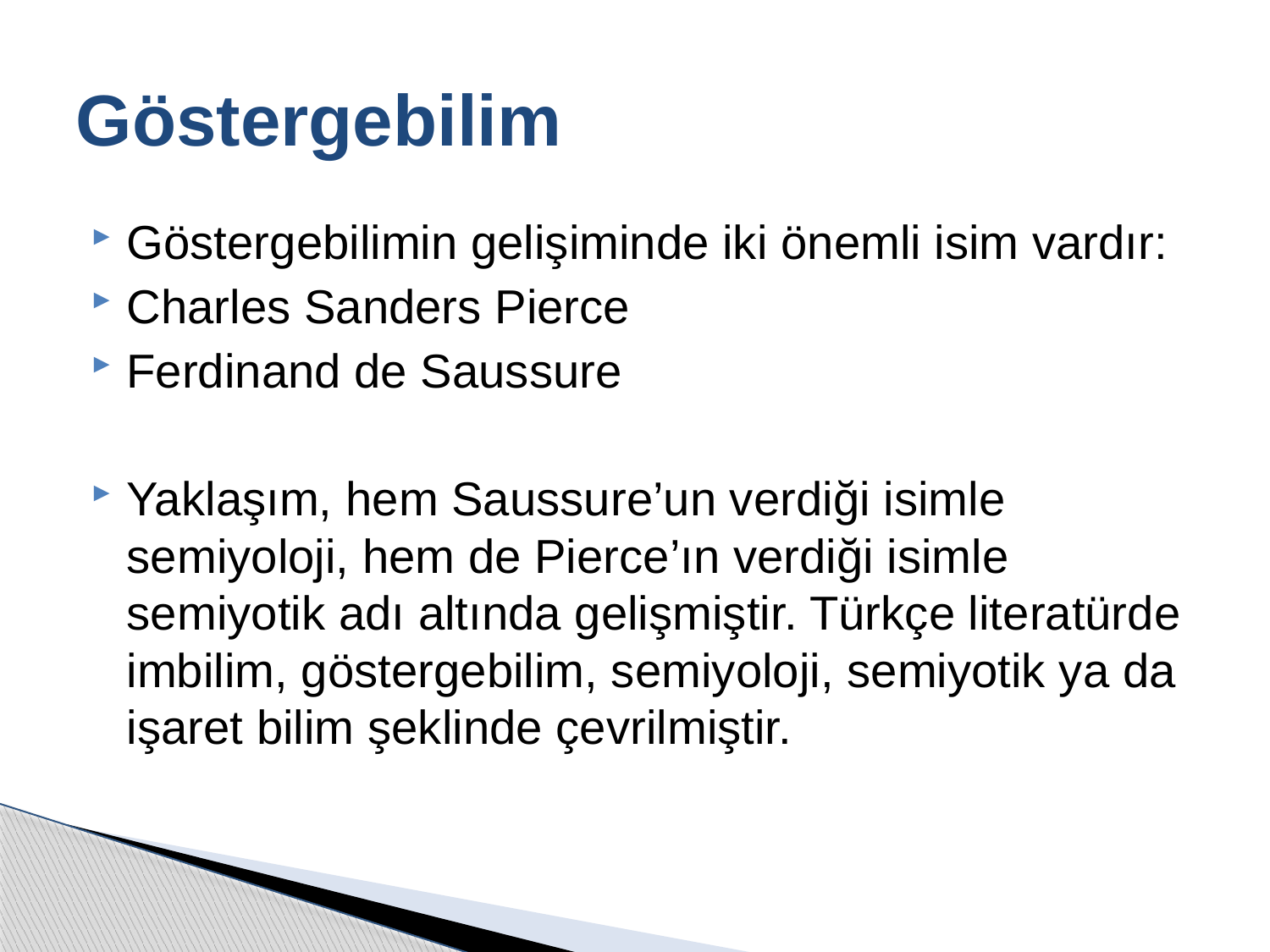

# Göstergebilim
Göstergebilimin gelişiminde iki önemli isim vardır:
Charles Sanders Pierce
Ferdinand de Saussure

Yaklaşım, hem Saussure’un verdiği isimle semiyoloji, hem de Pierce’ın verdiği isimle semiyotik adı altında gelişmiştir. Türkçe literatürde imbilim, göstergebilim, semiyoloji, semiyotik ya da işaret bilim şeklinde çevrilmiştir.